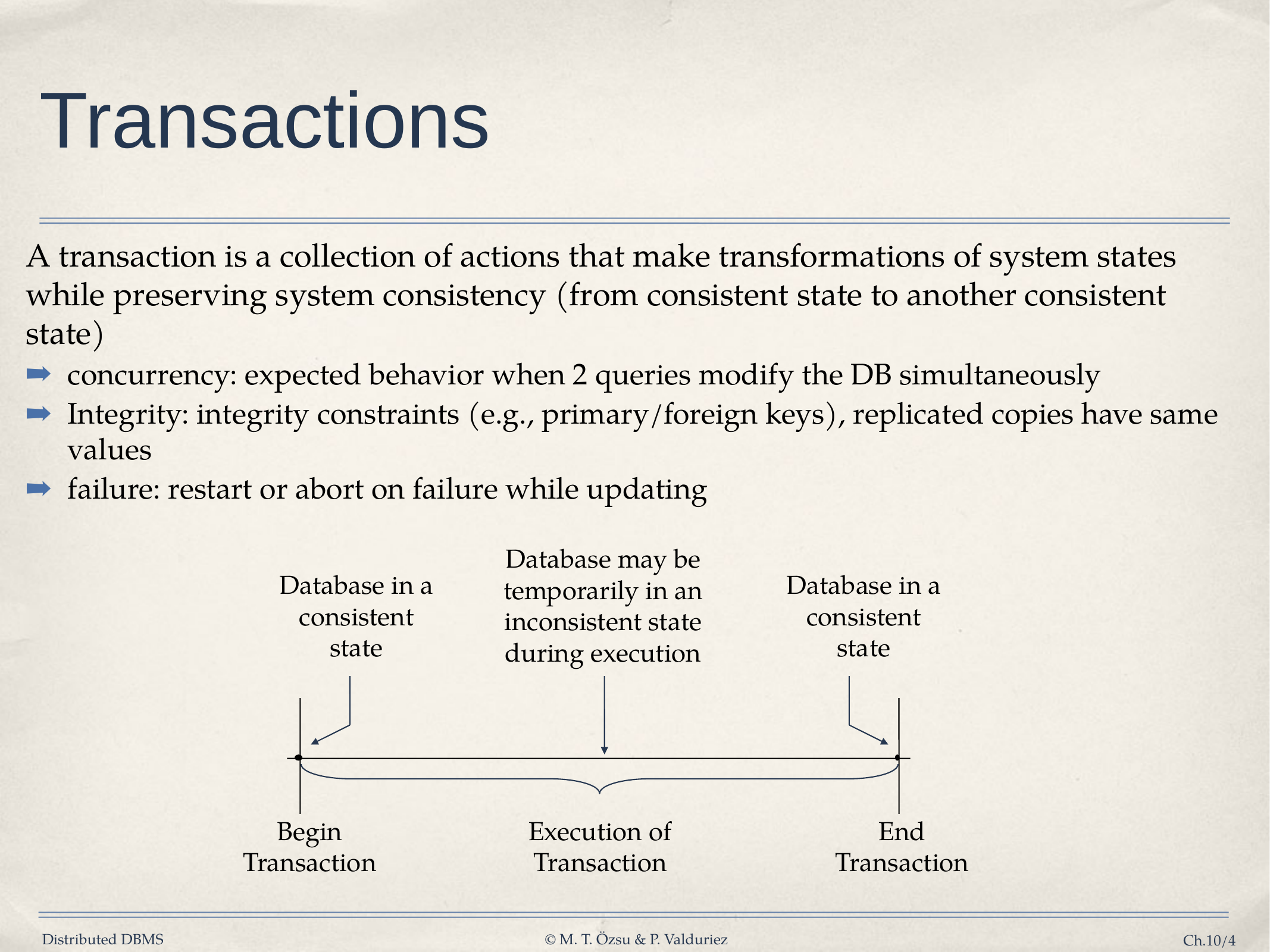

# Transactions
A transaction is a collection of actions that make transformations of system states while preserving system consistency (from consistent state to another consistent state)
concurrency: expected behavior when 2 queries modify the DB simultaneously
Integrity: integrity constraints (e.g., primary/foreign keys), replicated copies have same values
failure: restart or abort on failure while updating

Database may be
temporarily in an
inconsistent state
during execution
Database in a
consistent
state
Database in a
consistent
state

Begin
Transaction
Execution of
Transaction
End
Transaction